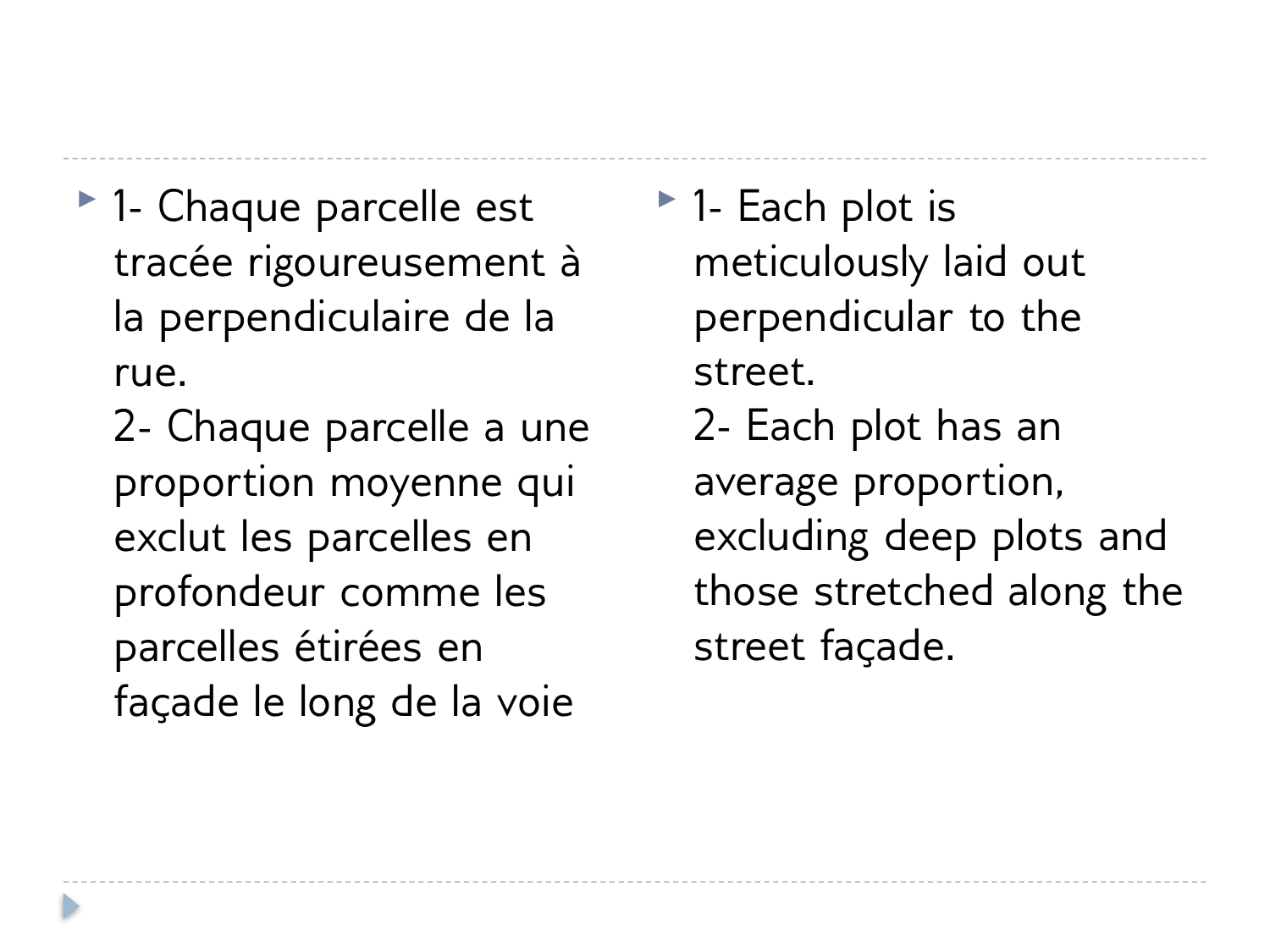

1- Each plot is meticulously laid out perpendicular to the street.
2- Each plot has an average proportion, excluding deep plots and those stretched along the street façade.
1- Chaque parcelle est tracée rigoureusement à la perpendiculaire de la rue.
2- Chaque parcelle a une proportion moyenne qui exclut les parcelles en profondeur comme les parcelles étirées en façade le long de la voie